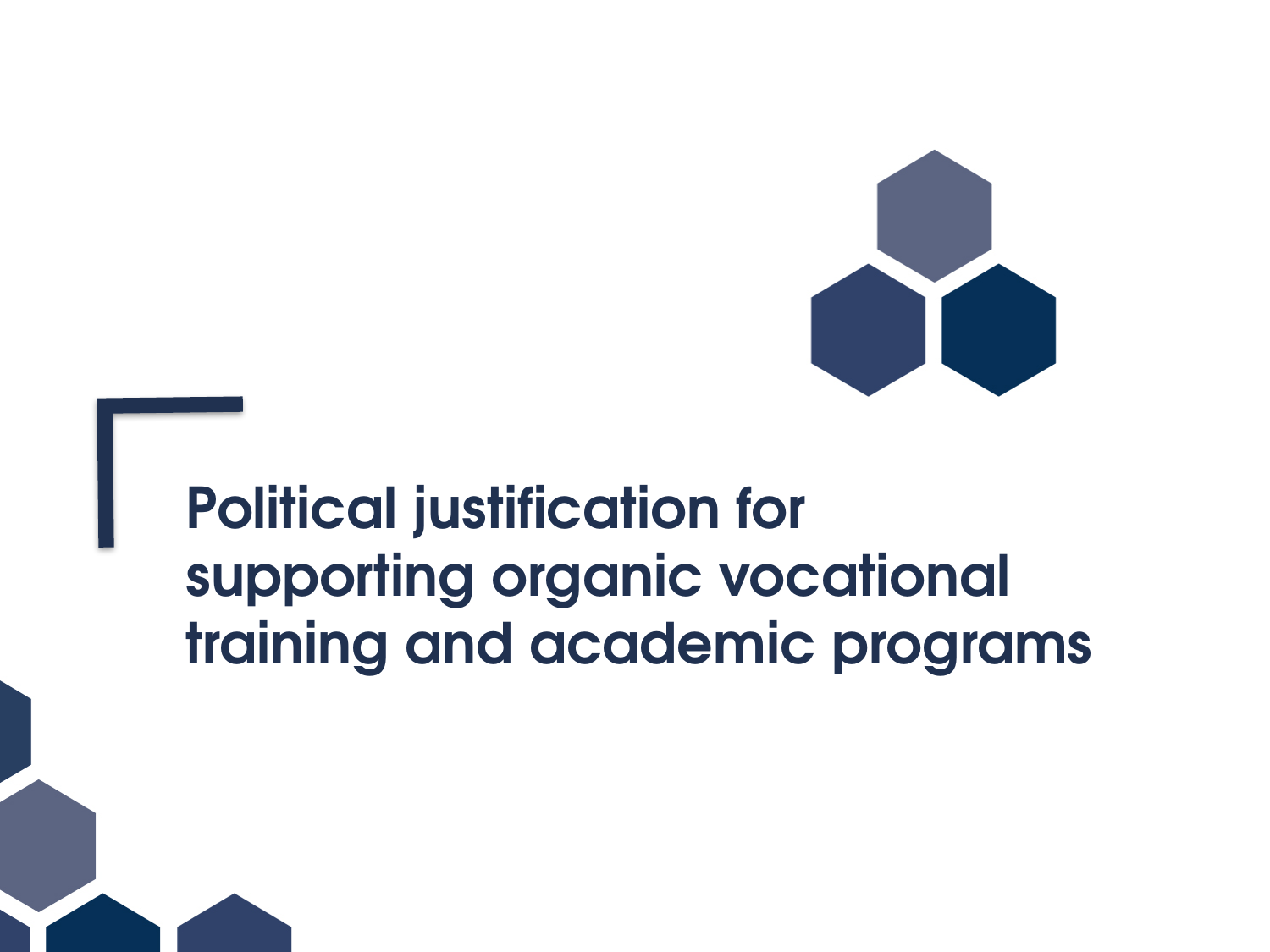

Political justification for supporting organic vocational training and academic programs